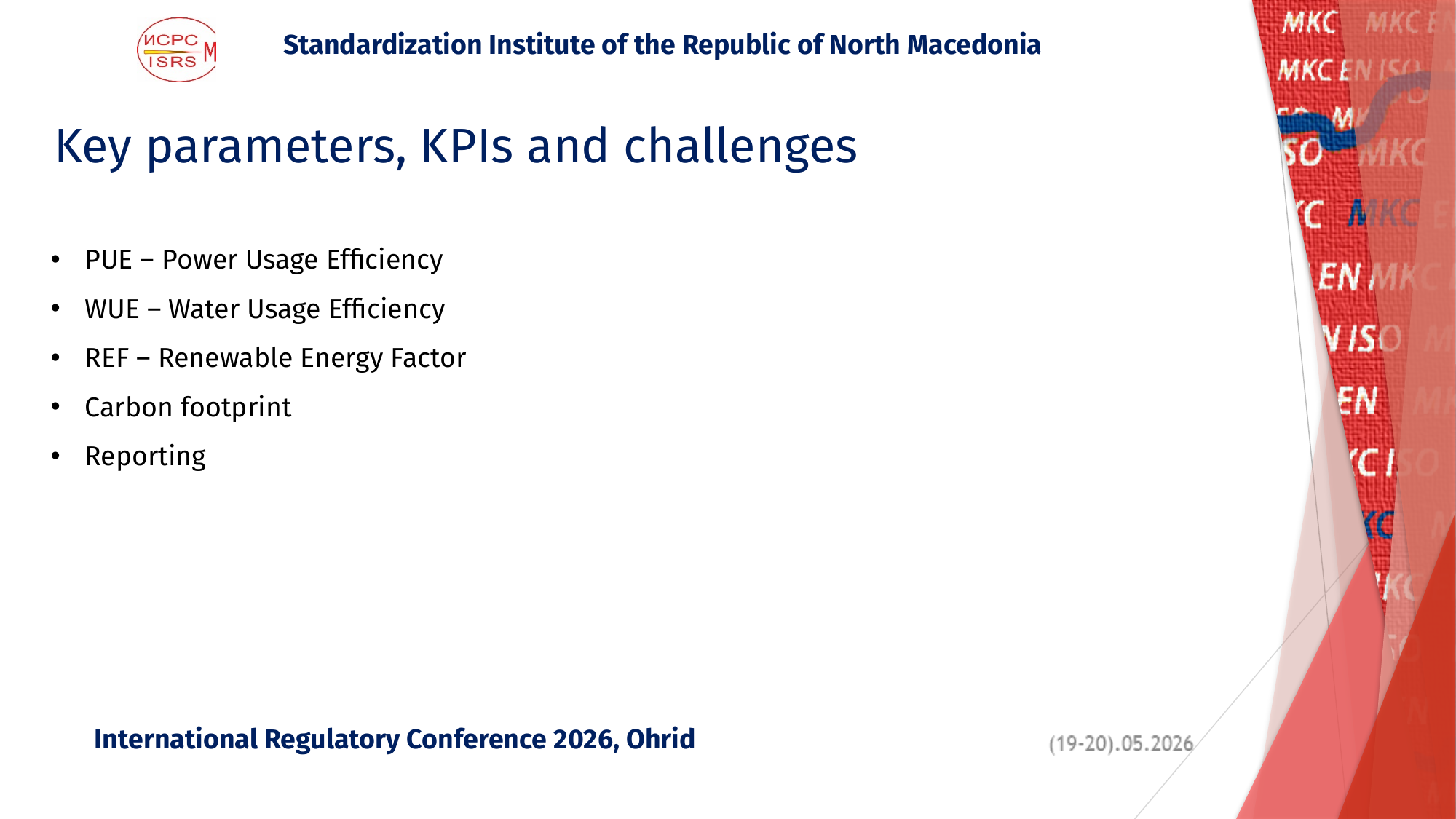

Key parameters, KPIs and challenges
PUE – Power Usage Efficiency
WUE – Water Usage Efficiency
REF – Renewable Energy Factor
Carbon footprint
Reporting